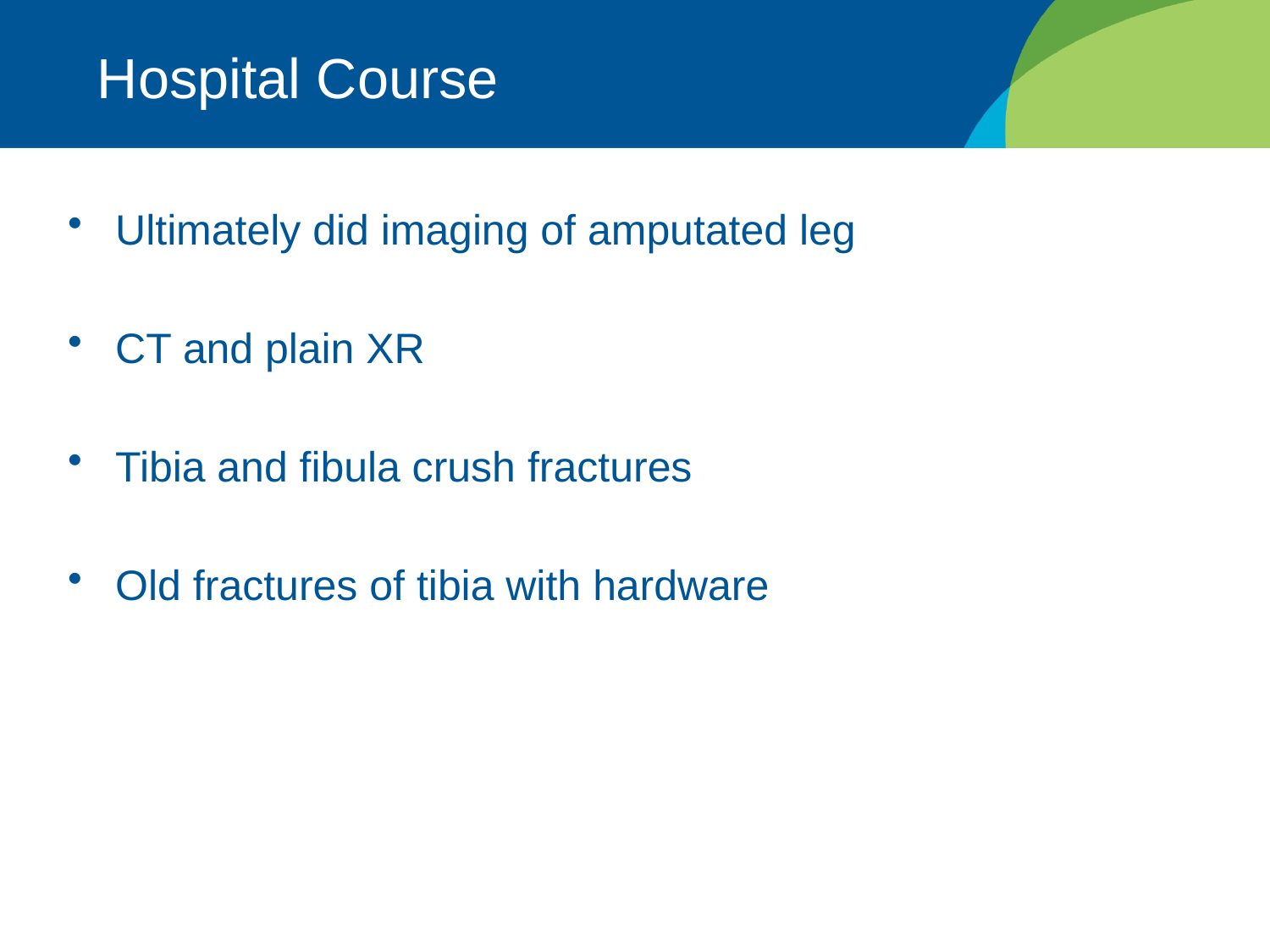

# Hospital Course
Ultimately did imaging of amputated leg

CT and plain XR

Tibia and fibula crush fractures

Old fractures of tibia with hardware